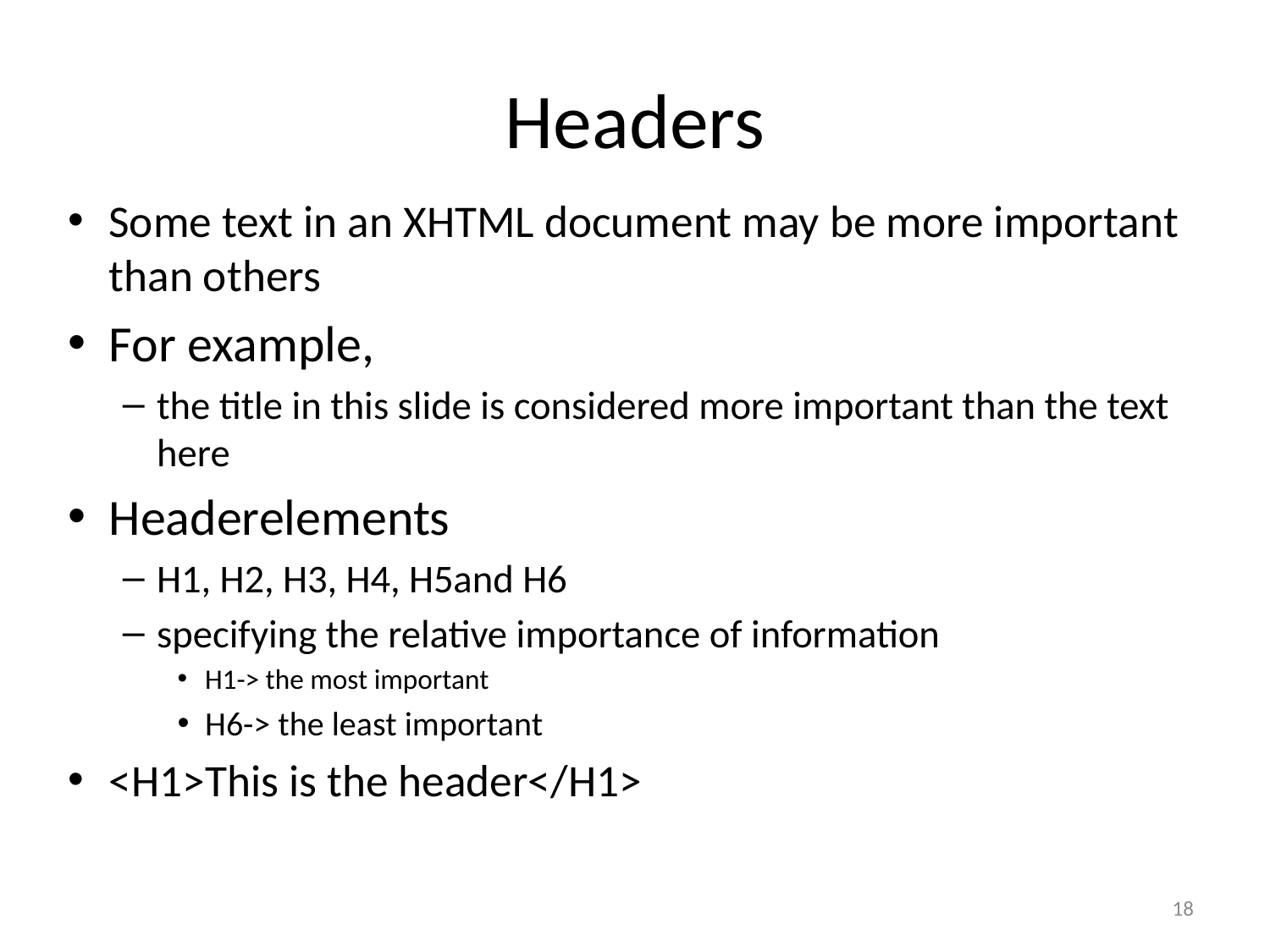

# Headers
Some text in an XHTML document may be more important than others
For example,
the title in this slide is considered more important than the text here
Headerelements
H1, H2, H3, H4, H5and H6
specifying the relative importance of information
H1-> the most important
H6-> the least important
<H1>This is the header</H1>
18